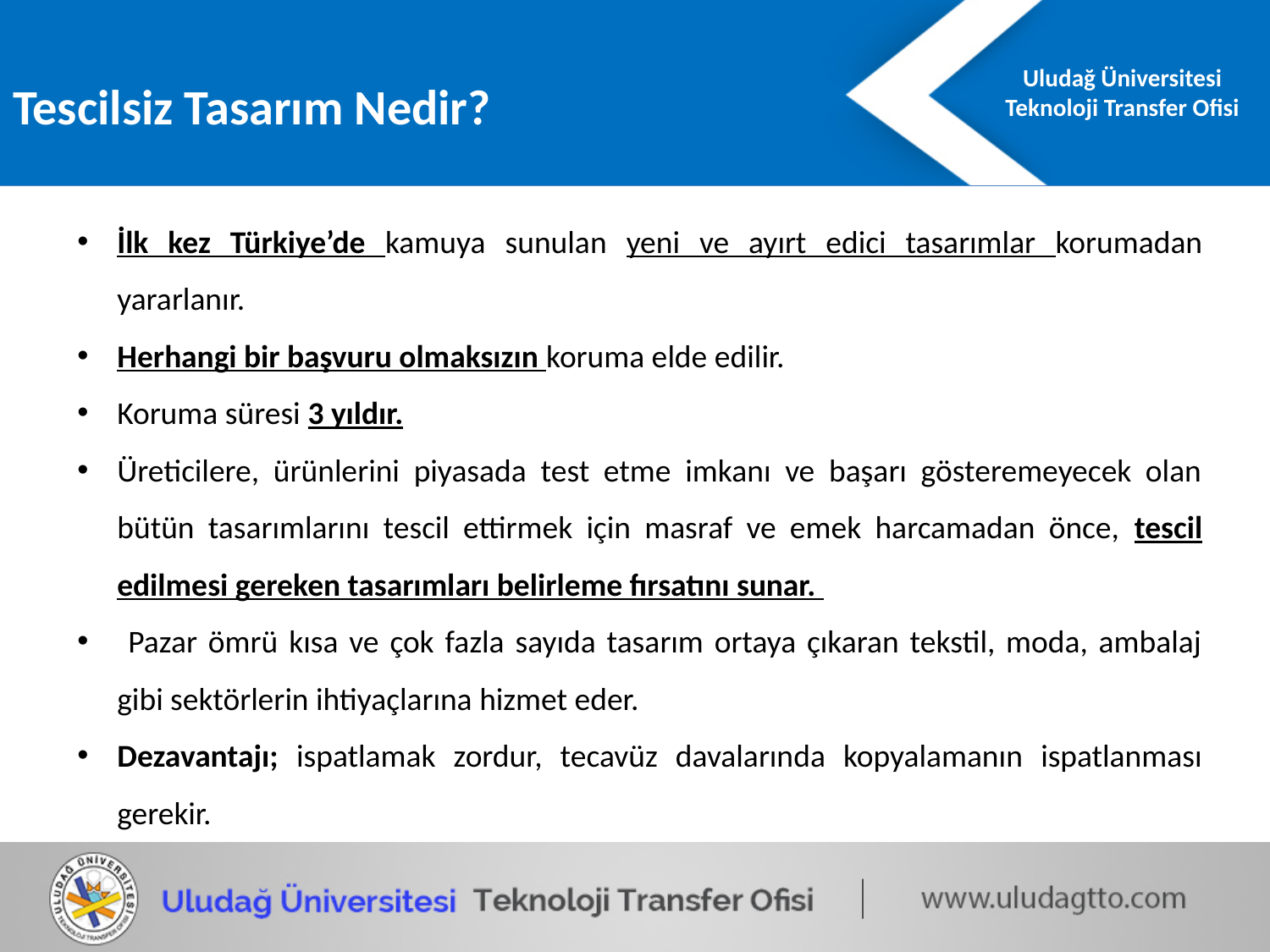

Tescilsiz Tasarım Nedir?
İlk kez Türkiye’de kamuya sunulan yeni ve ayırt edici tasarımlar korumadan yararlanır.
Herhangi bir başvuru olmaksızın koruma elde edilir.
Koruma süresi 3 yıldır.
Üreticilere, ürünlerini piyasada test etme imkanı ve başarı gösteremeyecek olan bütün tasarımlarını tescil ettirmek için masraf ve emek harcamadan önce, tescil edilmesi gereken tasarımları belirleme fırsatını sunar.
 Pazar ömrü kısa ve çok fazla sayıda tasarım ortaya çıkaran tekstil, moda, ambalaj gibi sektörlerin ihtiyaçlarına hizmet eder.
Dezavantajı; ispatlamak zordur, tecavüz davalarında kopyalamanın ispatlanması gerekir.